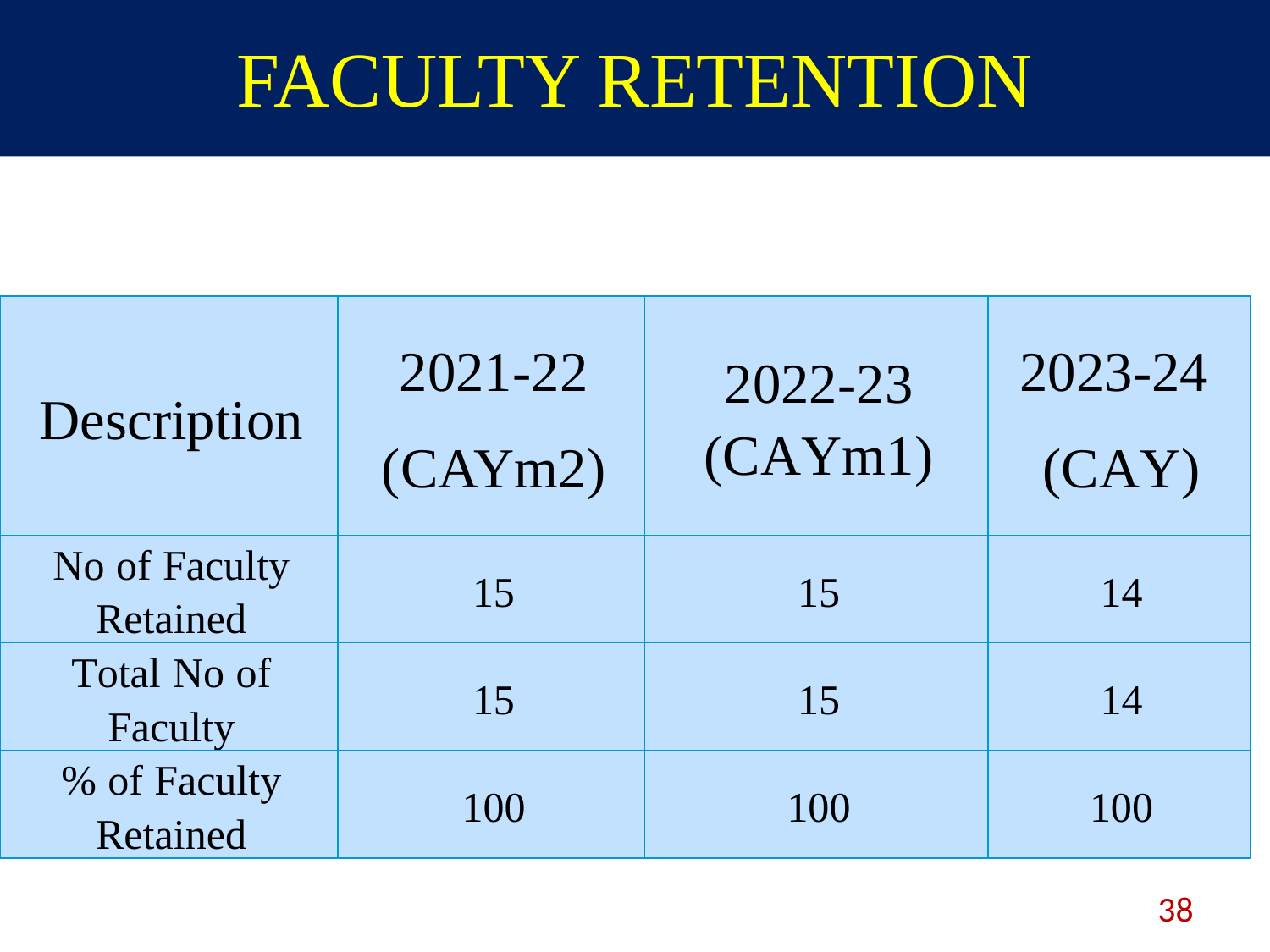

# FACULTY RETENTION
| Description | 2021-22 (CAYm2) | 2022-23 (CAYm1) | 2023-24 (CAY) |
| --- | --- | --- | --- |
| No of Faculty Retained | 15 | 15 | 14 |
| Total No of Faculty | 15 | 15 | 14 |
| % of Faculty Retained | 100 | 100 | 100 |
38